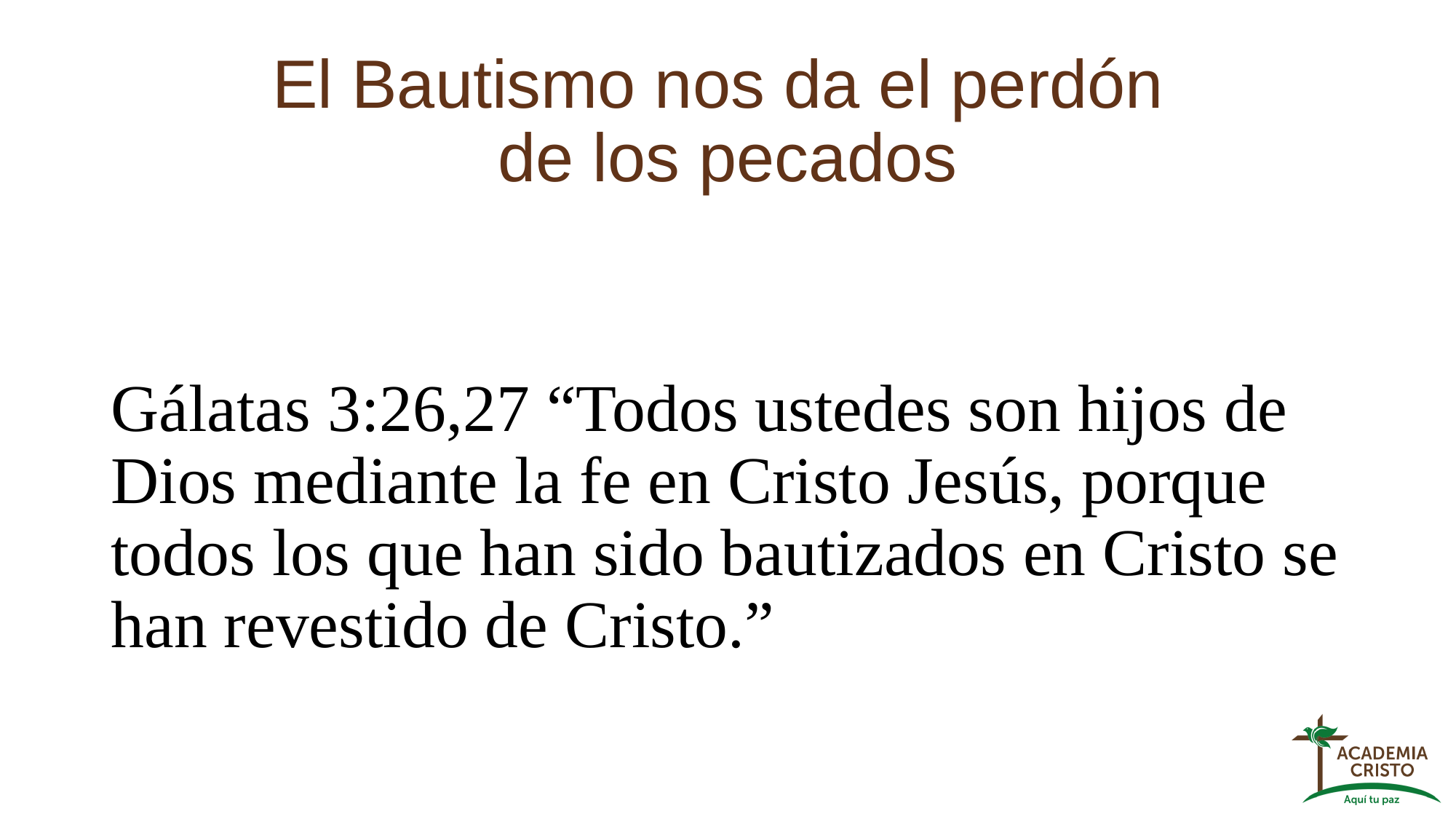

# El Bautismo nos da el perdón de los pecados
Gálatas 3:26,27 “Todos ustedes son hijos de Dios mediante la fe en Cristo Jesús, porque todos los que han sido bautizados en Cristo se han revestido de Cristo.”